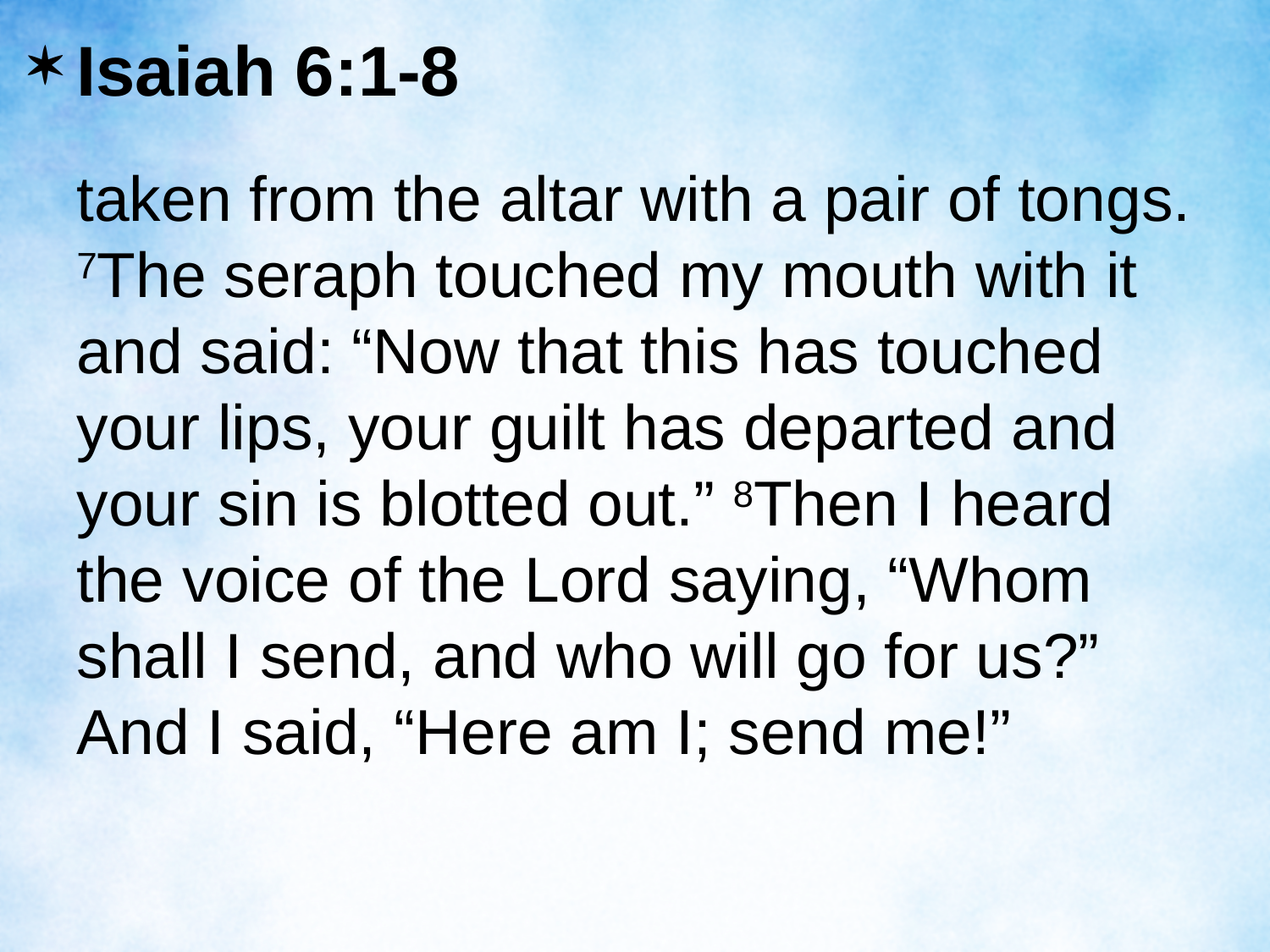

Isaiah 6:1-8
taken from the altar with a pair of tongs. 7The seraph touched my mouth with it and said: “Now that this has touched your lips, your guilt has departed and your sin is blotted out.” 8Then I heard the voice of the Lord saying, “Whom shall I send, and who will go for us?” And I said, “Here am I; send me!”